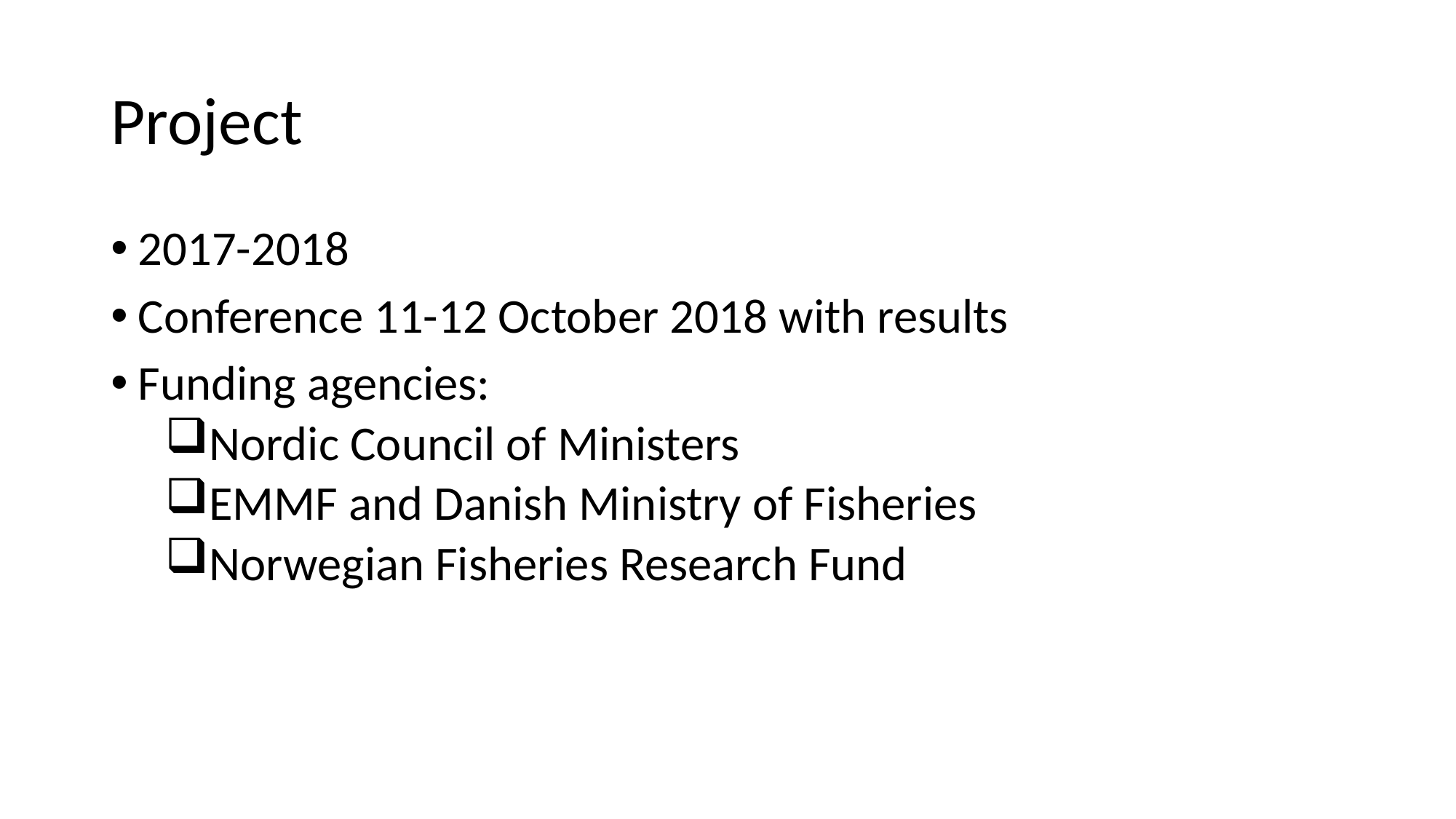

# Project
2017-2018
Conference 11-12 October 2018 with results
Funding agencies:
Nordic Council of Ministers
EMMF and Danish Ministry of Fisheries
Norwegian Fisheries Research Fund